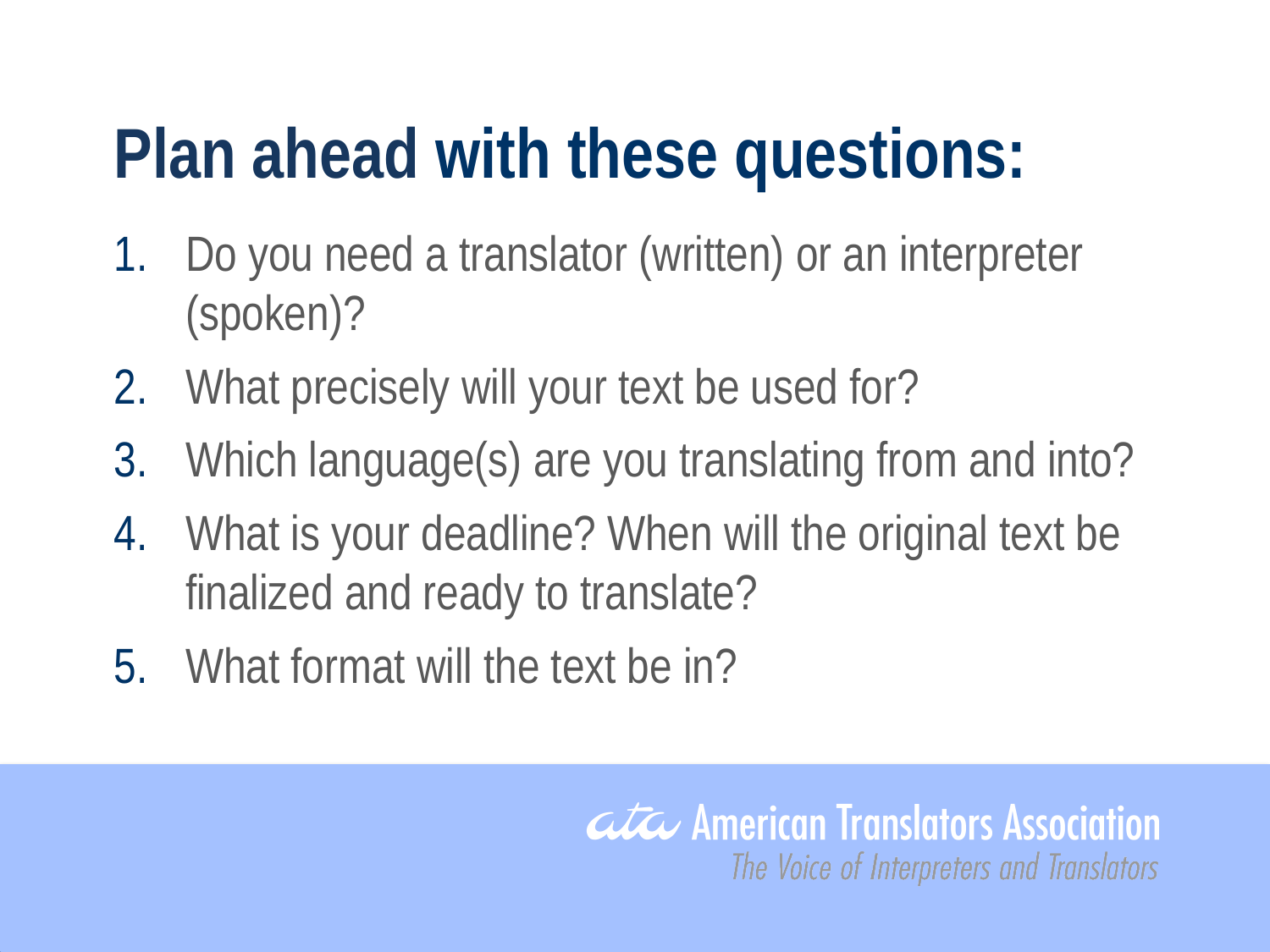

Plan ahead with these questions:

Do you need a translator (written) or an interpreter (spoken)?
What precisely will your text be used for?
Which language(s) are you translating from and into?
What is your deadline? When will the original text be finalized and ready to translate?
What format will the text be in?